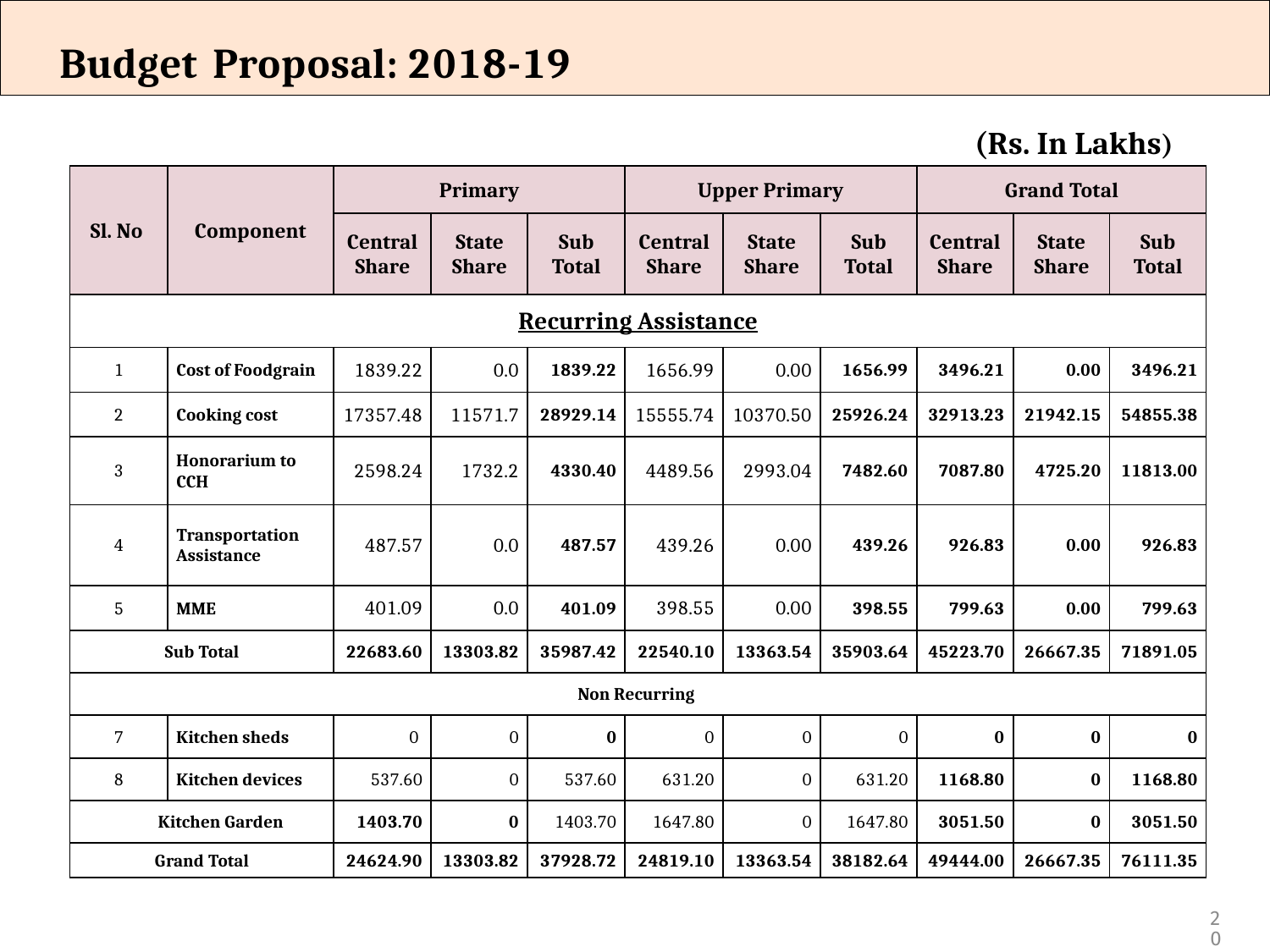

Budget Proposal: 2018-19
(Rs. In Lakhs)
| Sl. No | Component | Primary |  |  | Upper Primary |  |  | Grand Total |  |  |
| --- | --- | --- | --- | --- | --- | --- | --- | --- | --- | --- |
|  |  | Central Share | State Share | Sub Total | Central Share | State Share | Sub Total | Central Share | State Share | Sub Total |
| Recurring Assistance |  |  |  |  |  |  |  |  |  |  |
| 1 | Cost of Foodgrain | 1839.22 | 0.0 | 1839.22 | 1656.99 | 0.00 | 1656.99 | 3496.21 | 0.00 | 3496.21 |
| 2 | Cooking cost | 17357.48 | 11571.7 | 28929.14 | 15555.74 | 10370.50 | 25926.24 | 32913.23 | 21942.15 | 54855.38 |
| 3 | Honorarium to CCH | 2598.24 | 1732.2 | 4330.40 | 4489.56 | 2993.04 | 7482.60 | 7087.80 | 4725.20 | 11813.00 |
| 4 | Transportation Assistance | 487.57 | 0.0 | 487.57 | 439.26 | 0.00 | 439.26 | 926.83 | 0.00 | 926.83 |
| 5 | MME | 401.09 | 0.0 | 401.09 | 398.55 | 0.00 | 398.55 | 799.63 | 0.00 | 799.63 |
| Sub Total |  | 22683.60 | 13303.82 | 35987.42 | 22540.10 | 13363.54 | 35903.64 | 45223.70 | 26667.35 | 71891.05 |
| Non Recurring |  |  |  |  |  |  |  |  |  |  |
| 7 | Kitchen sheds | 0 | 0 | 0 | 0 | 0 | 0 | 0 | 0 | 0 |
| 8 | Kitchen devices | 537.60 | 0 | 537.60 | 631.20 | 0 | 631.20 | 1168.80 | 0 | 1168.80 |
| Kitchen Garden |  | 1403.70 | 0 | 1403.70 | 1647.80 | 0 | 1647.80 | 3051.50 | 0 | 3051.50 |
| Grand Total |  | 24624.90 | 13303.82 | 37928.72 | 24819.10 | 13363.54 | 38182.64 | 49444.00 | 26667.35 | 76111.35 |
20